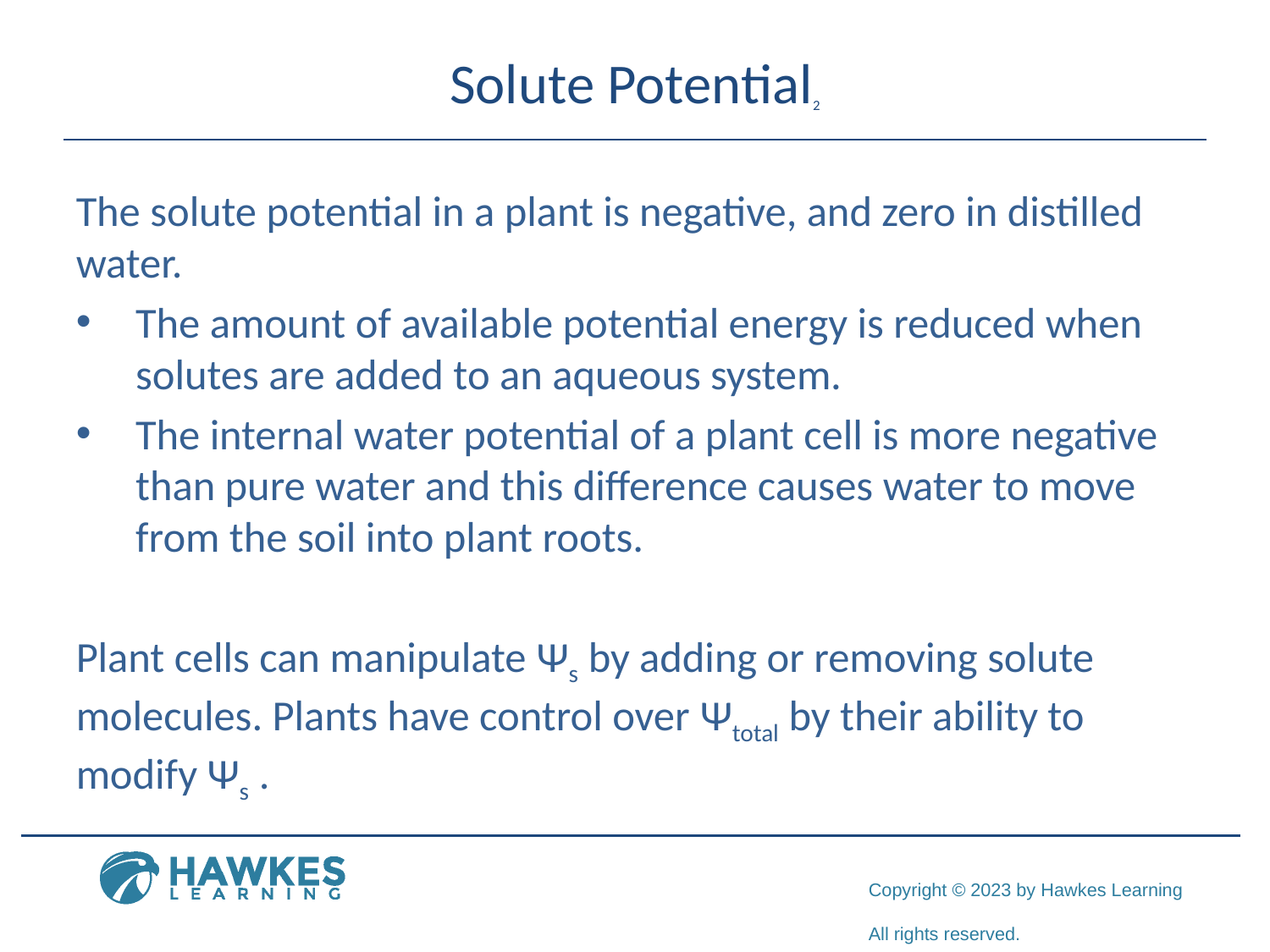

# Solute Potential2
The solute potential in a plant is negative, and zero in distilled water.
The amount of available potential energy is reduced when solutes are added to an aqueous system.
The internal water potential of a plant cell is more negative than pure water and this difference causes water to move from the soil into plant roots.

Plant cells can manipulate Ψs by adding or removing solute molecules. Plants have control over Ψtotal by their ability to modify Ψs .